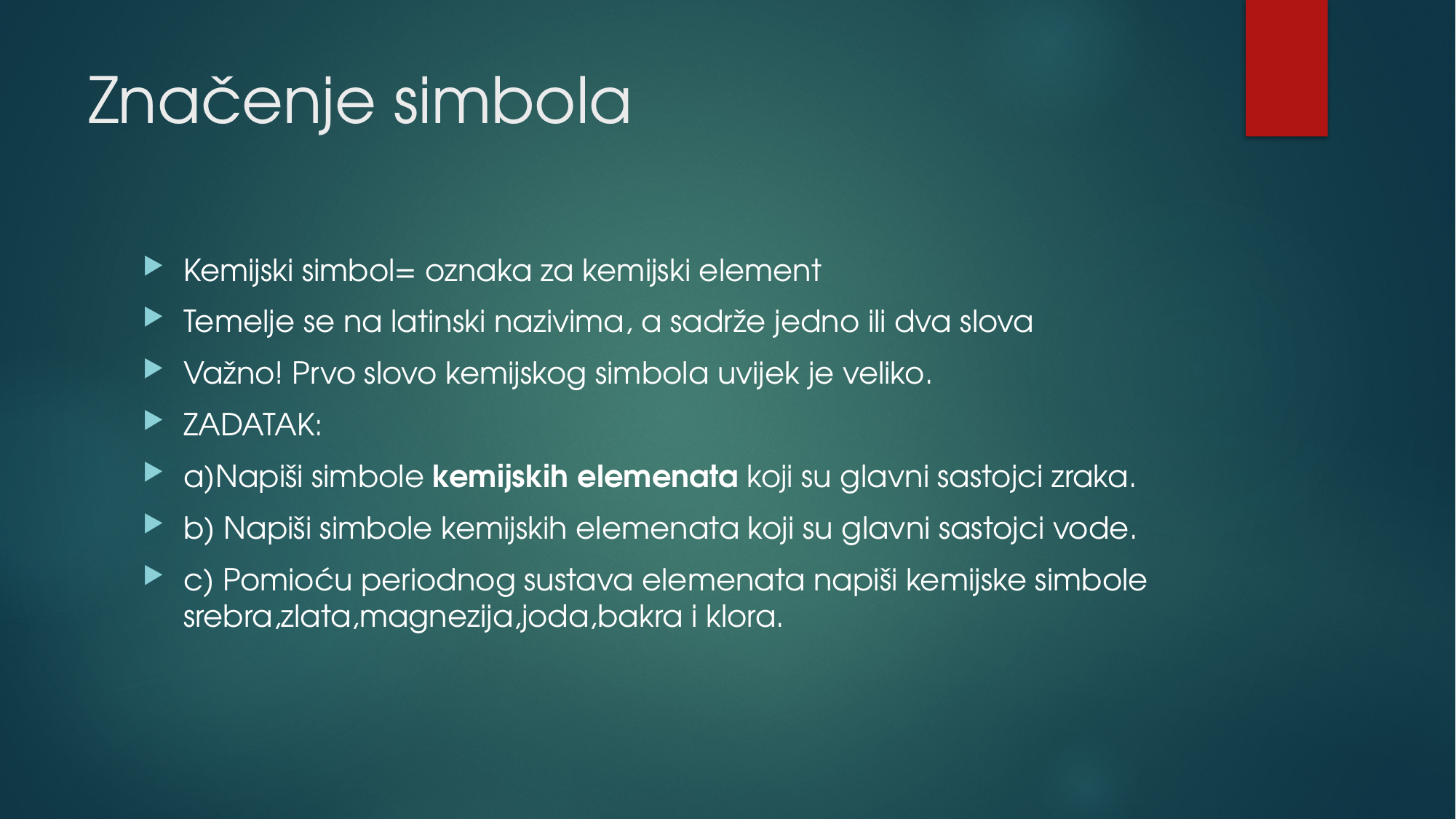

# Značenje simbola
Kemijski simbol= oznaka za kemijski element
Temelje se na latinski nazivima, a sadrže jedno ili dva slova
Važno! Prvo slovo kemijskog simbola uvijek je veliko.
ZADATAK:
a)Napiši simbole kemijskih elemenata koji su glavni sastojci zraka.
b) Napiši simbole kemijskih elemenata koji su glavni sastojci vode.
c) Pomioću periodnog sustava elemenata napiši kemijske simbole srebra,zlata,magnezija,joda,bakra i klora.